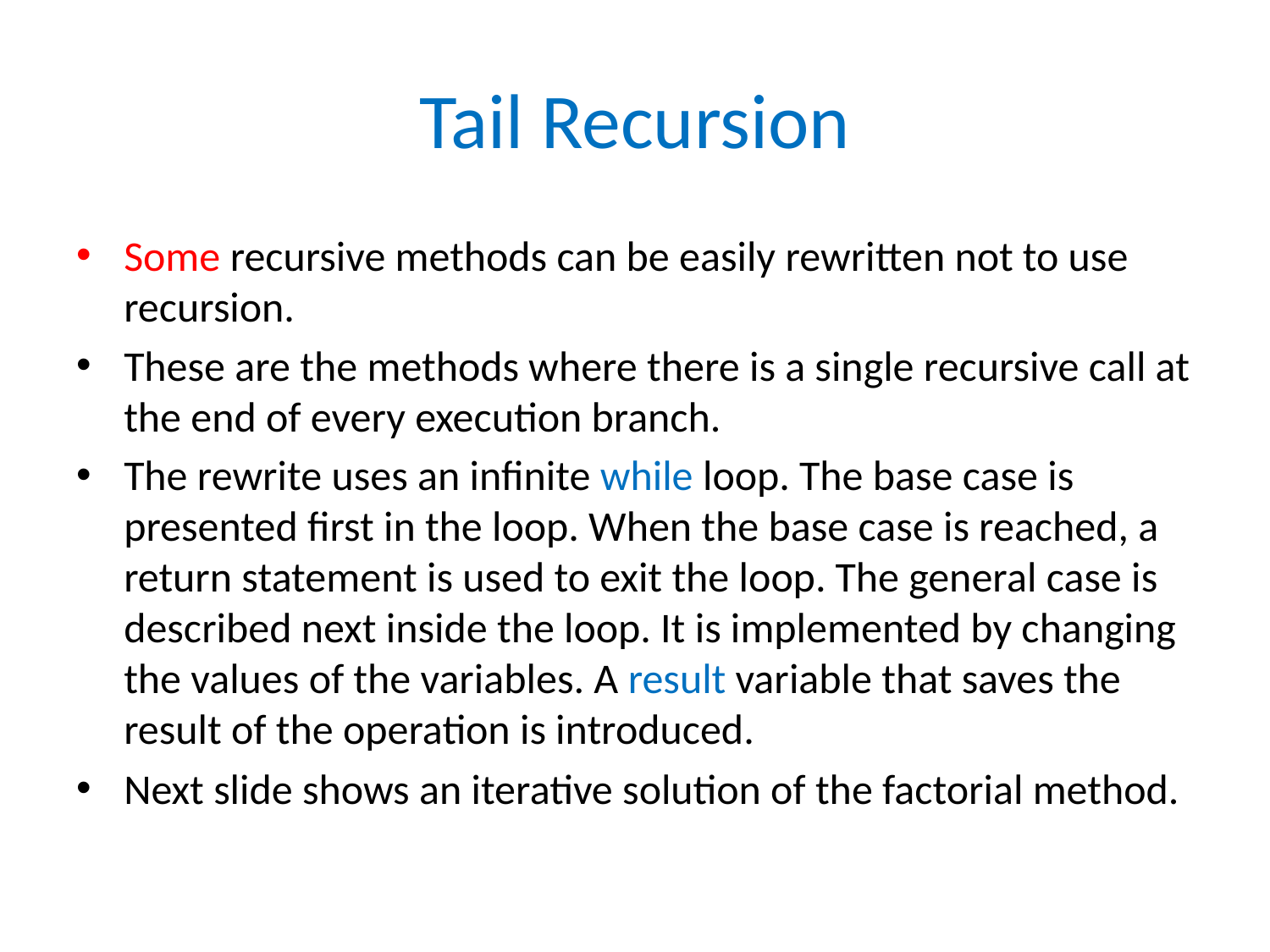

# Tail Recursion
Some recursive methods can be easily rewritten not to use recursion.
These are the methods where there is a single recursive call at the end of every execution branch.
The rewrite uses an infinite while loop. The base case is presented first in the loop. When the base case is reached, a return statement is used to exit the loop. The general case is described next inside the loop. It is implemented by changing the values of the variables. A result variable that saves the result of the operation is introduced.
Next slide shows an iterative solution of the factorial method.